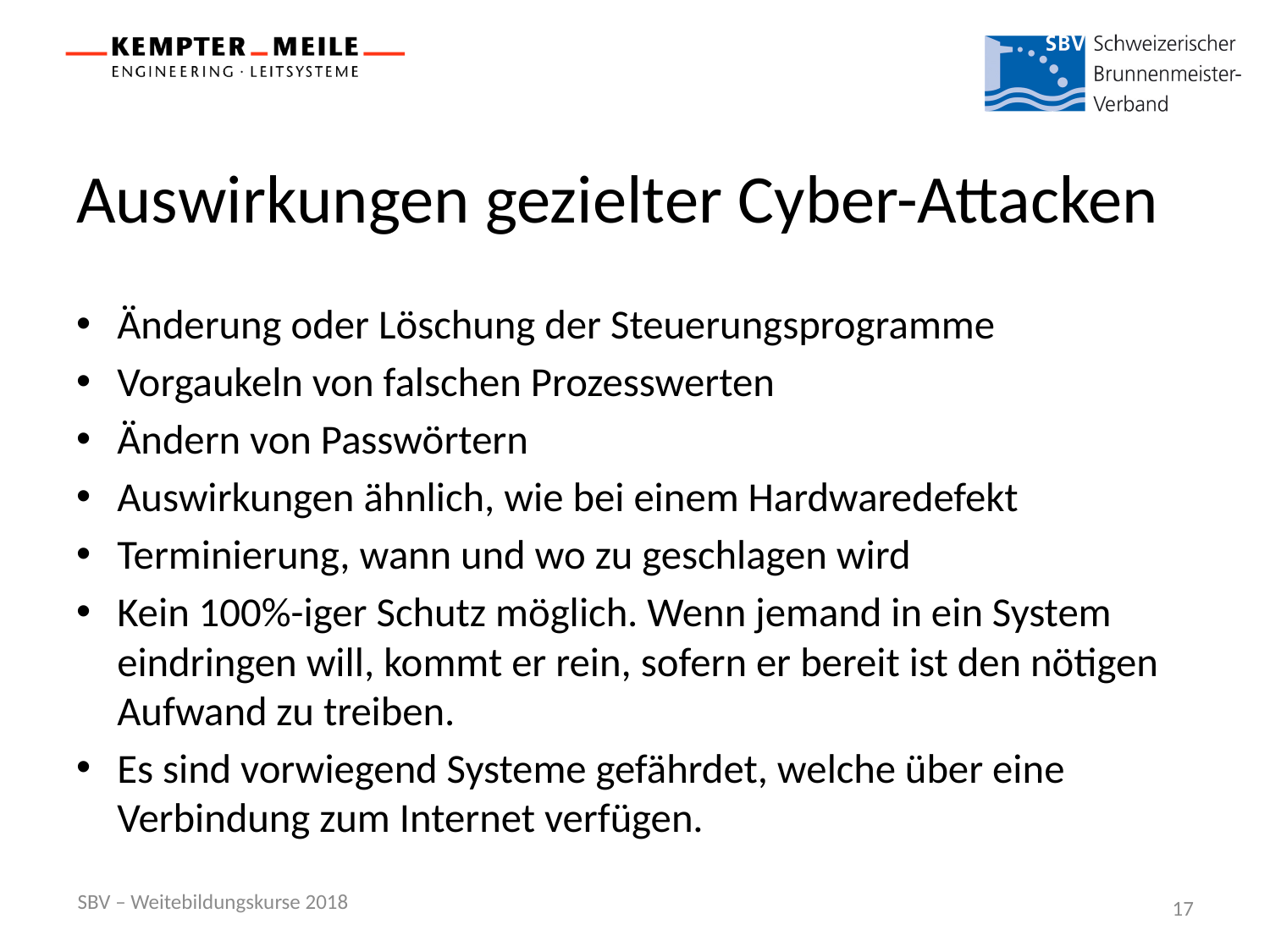

# Auswirkungen gezielter Cyber-Attacken
Änderung oder Löschung der Steuerungsprogramme
Vorgaukeln von falschen Prozesswerten
Ändern von Passwörtern
Auswirkungen ähnlich, wie bei einem Hardwaredefekt
Terminierung, wann und wo zu geschlagen wird
Kein 100%-iger Schutz möglich. Wenn jemand in ein System eindringen will, kommt er rein, sofern er bereit ist den nötigen Aufwand zu treiben.
Es sind vorwiegend Systeme gefährdet, welche über eine Verbindung zum Internet verfügen.

SBV – Weitebildungskurse 2018
17